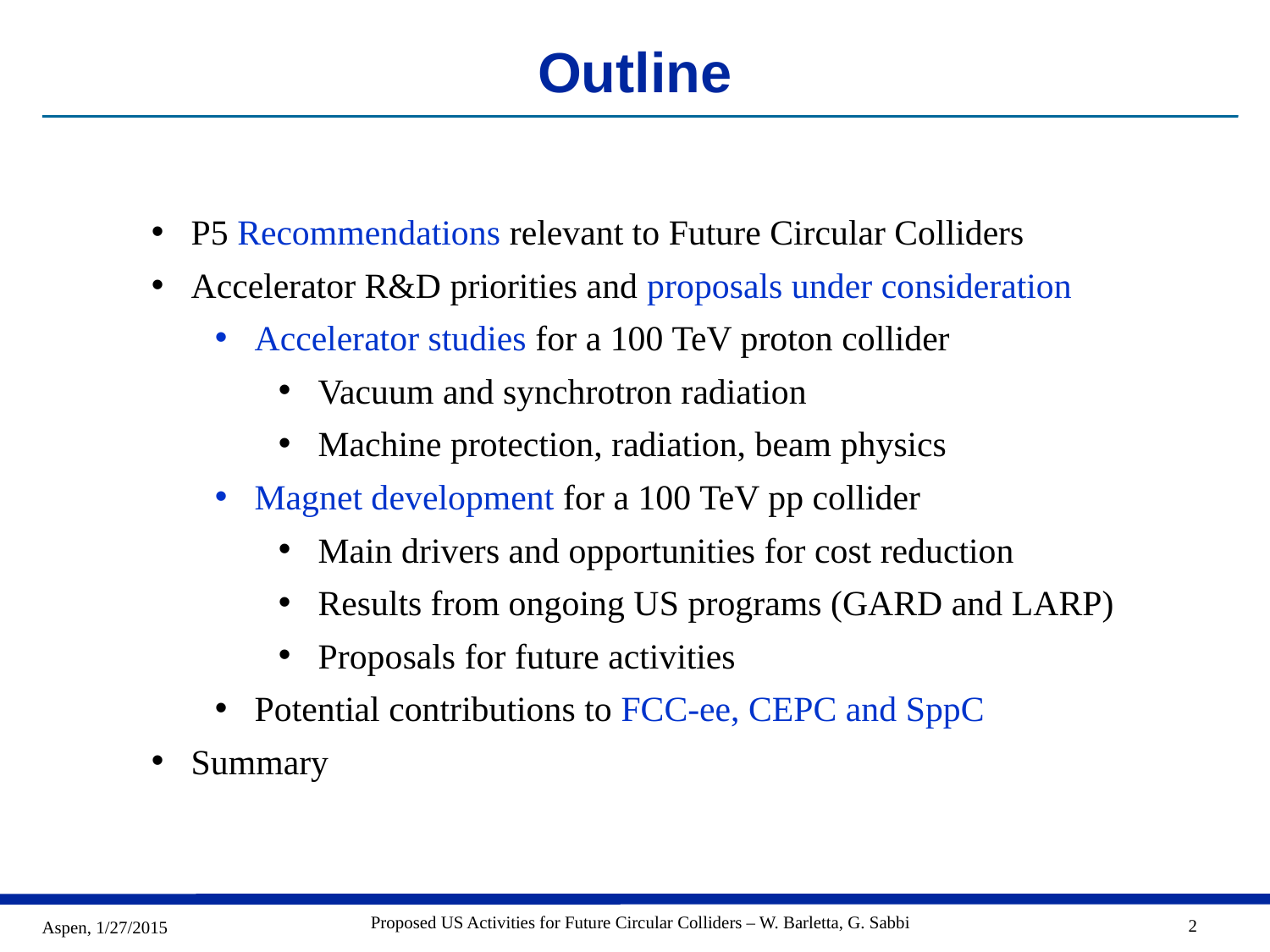

# Outline

P5 Recommendations relevant to Future Circular Colliders
Accelerator R&D priorities and proposals under consideration
Accelerator studies for a 100 TeV proton collider
Vacuum and synchrotron radiation
Machine protection, radiation, beam physics
Magnet development for a 100 TeV pp collider
Main drivers and opportunities for cost reduction
Results from ongoing US programs (GARD and LARP)
Proposals for future activities
Potential contributions to FCC-ee, CEPC and SppC
Summary